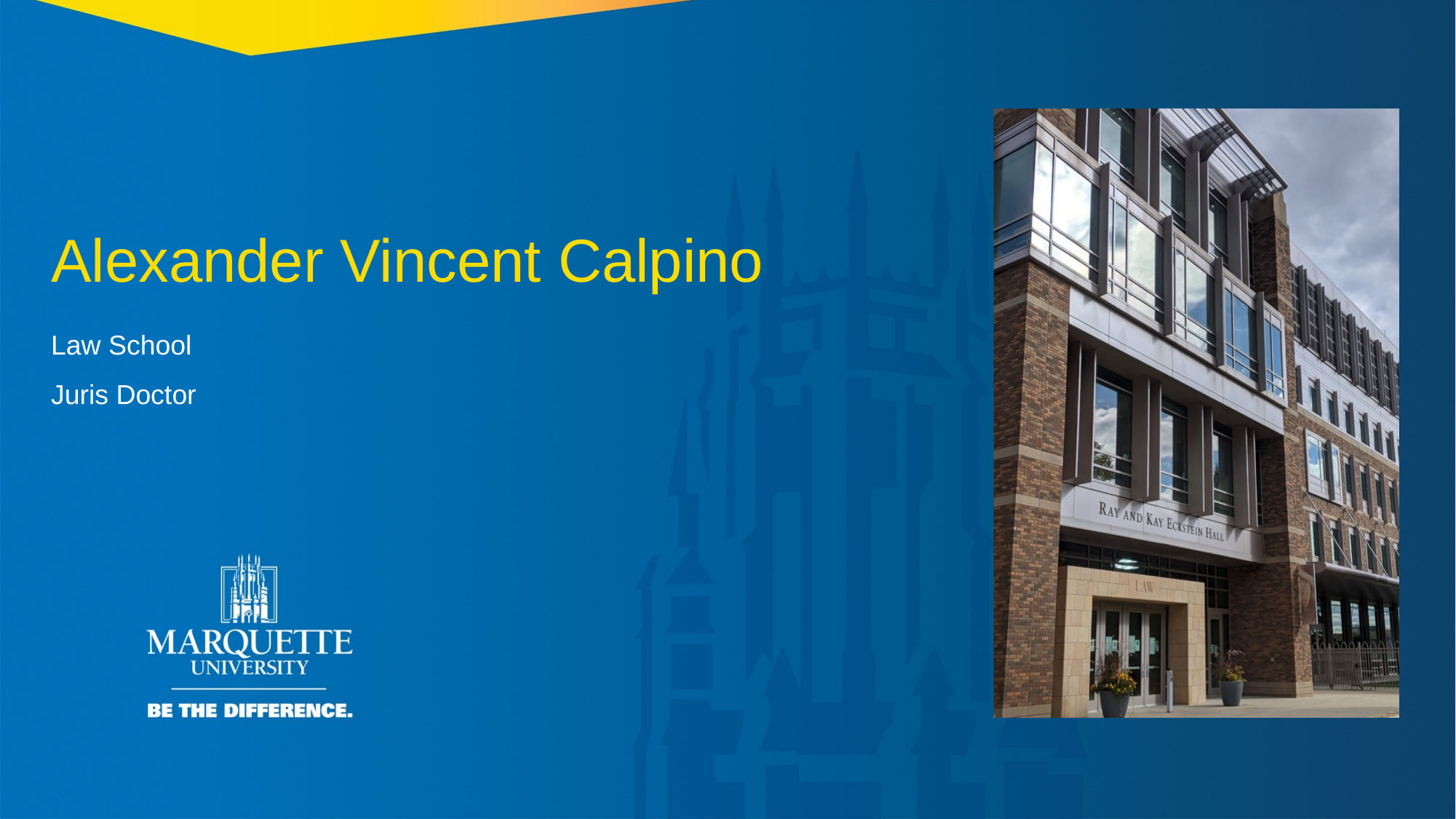

Alexander Vincent Calpino
Law School
Juris Doctor